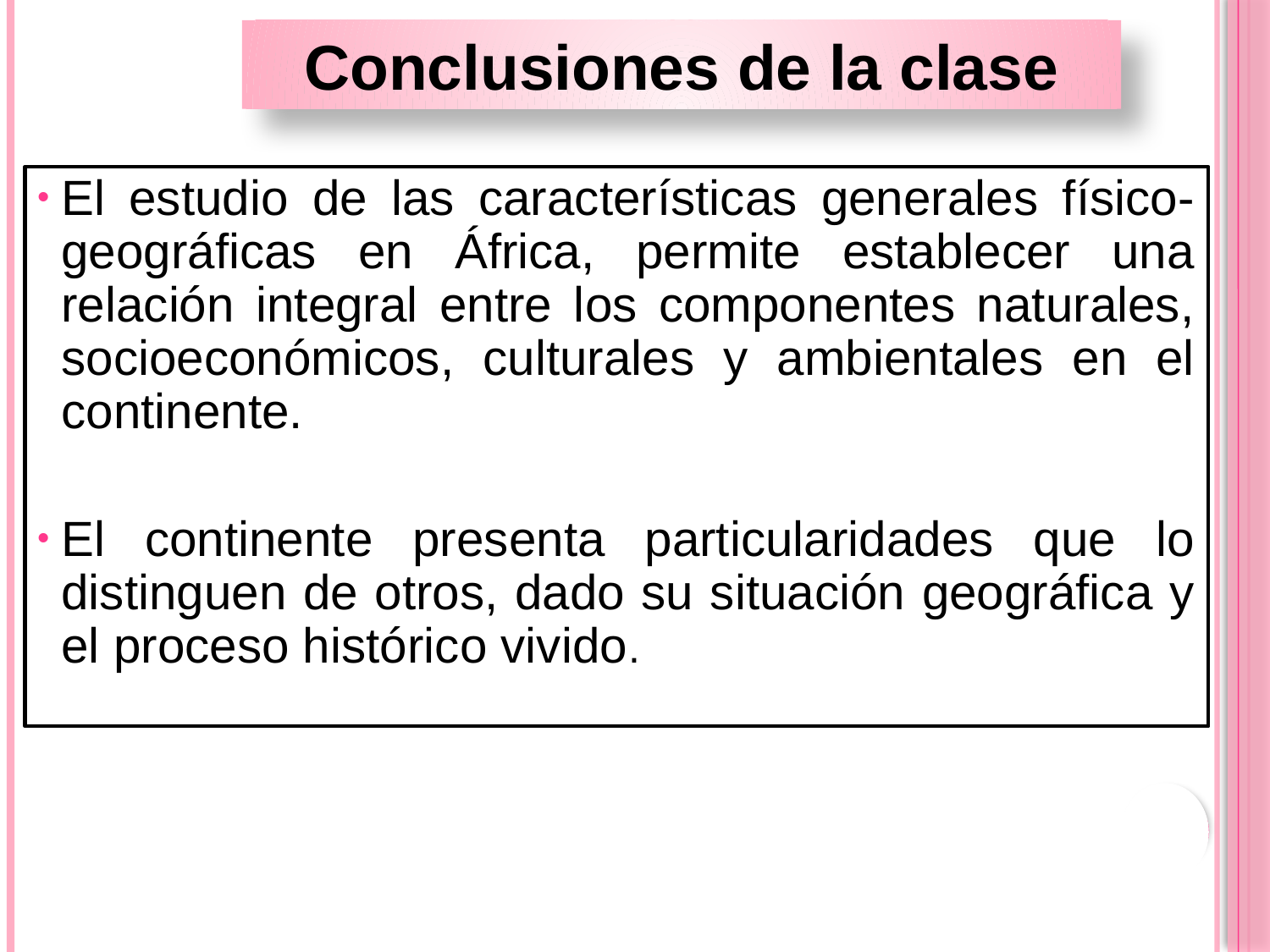

Conclusiones de la clase
El estudio de las características generales físico-geográficas en África, permite establecer una relación integral entre los componentes naturales, socioeconómicos, culturales y ambientales en el continente.

El continente presenta particularidades que lo distinguen de otros, dado su situación geográfica y el proceso histórico vivido.